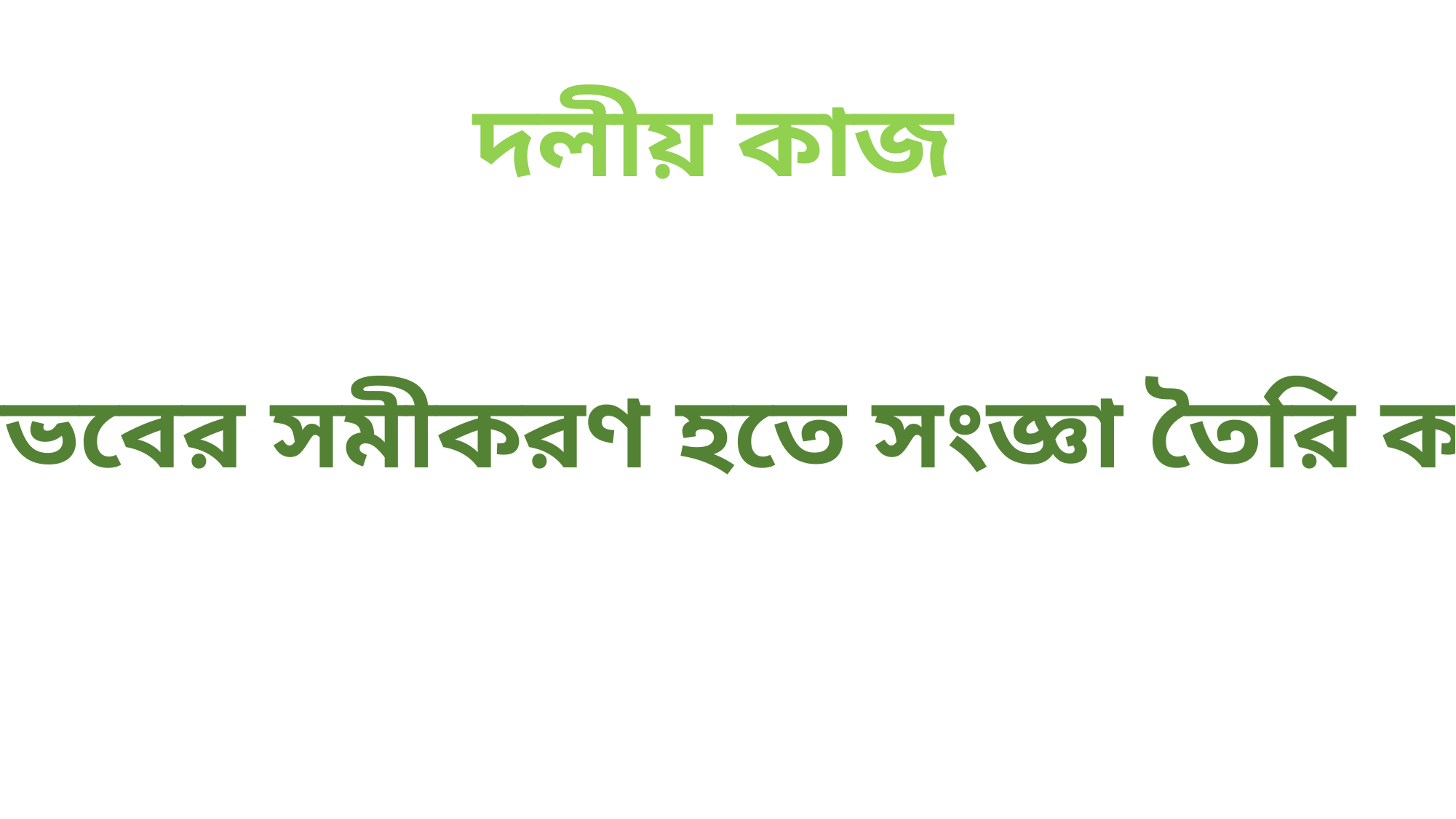

দলীয় কাজ
বিভবের সমীকরণ হতে সংজ্ঞা তৈরি কর